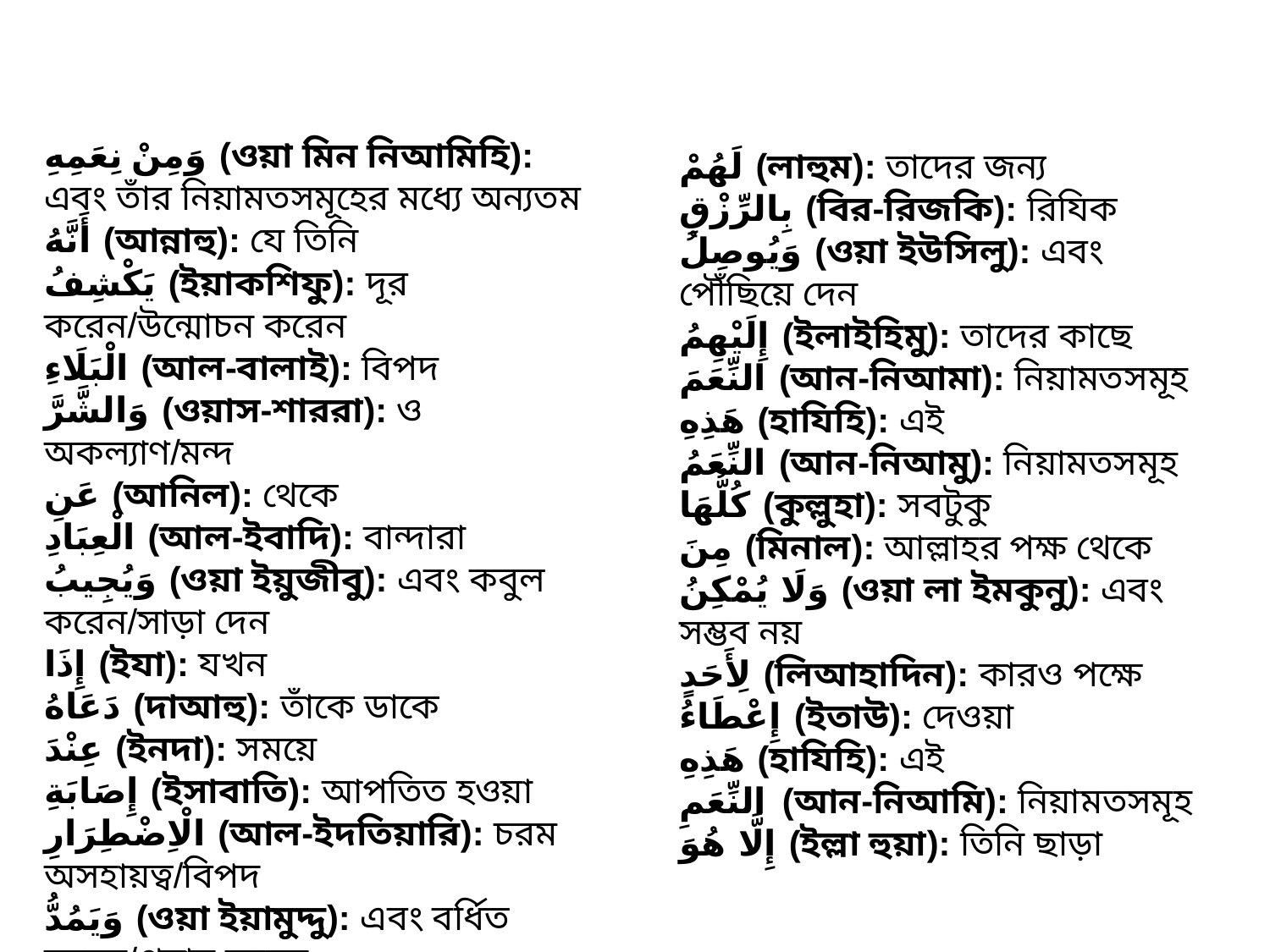

وَمِنْ نِعَمِهِ (ওয়া মিন নিআমিহি): এবং তাঁর নিয়ামতসমূহের মধ্যে অন্যতম
أَنَّهُ (আন্নাহু): যে তিনি
يَكْشِفُ (ইয়াকশিফু): দূর করেন/উন্মোচন করেন
الْبَلَاءِ (আল-বালাই): বিপদ
وَالشَّرَّ (ওয়াস-শাররা): ও অকল্যাণ/মন্দ
عَنِ (আনিল): থেকে
الْعِبَادِ (আল-ইবাদি): বান্দারা
وَيُجِيبُ (ওয়া ইয়ুজীবু): এবং কবুল করেন/সাড়া দেন
إِذَا (ইযা): যখন
دَعَاهُ (দাআহু): তাঁকে ডাকে
عِنْدَ (ইনদা): সময়ে
إِصَابَةِ (ইসাবাতি): আপতিত হওয়া
الْاِضْطِرَارِ (আল-ইদতিয়ারি): চরম অসহায়ত্ব/বিপদ
وَيَمُدُّ (ওয়া ইয়ামুদ্দু): এবং বর্ধিত করেন/প্রদান করেন
لَهُمْ (লাহুম): তাদের জন্য
بِالرِّزْقِ (বির-রিজকি): রিযিক
وَيُوصِلُ (ওয়া ইউসিলু): এবং পৌঁছিয়ে দেন
إِلَيْهِمُ (ইলাইহিমু): তাদের কাছে
النِّعَمَ (আন-নিআমা): নিয়ামতসমূহ
هَذِهِ (হাযিহি): এই
النِّعَمُ (আন-নিআমু): নিয়ামতসমূহ
كُلُّهَا (কুল্লুহা): সবটুকু
مِنَ (মিনাল): আল্লাহর পক্ষ থেকে
وَلَا يُمْكِنُ (ওয়া লা ইমকুনু): এবং সম্ভব নয়
لِأَحَدٍ (লিআহাদিন): কারও পক্ষে
إِعْطَاءُ (ইতাউ): দেওয়া
هَذِهِ (হাযিহি): এই
النِّعَمِ (আন-নিআমি): নিয়ামতসমূহ
إِلَّا هُوَ (ইল্লা হুয়া): তিনি ছাড়া